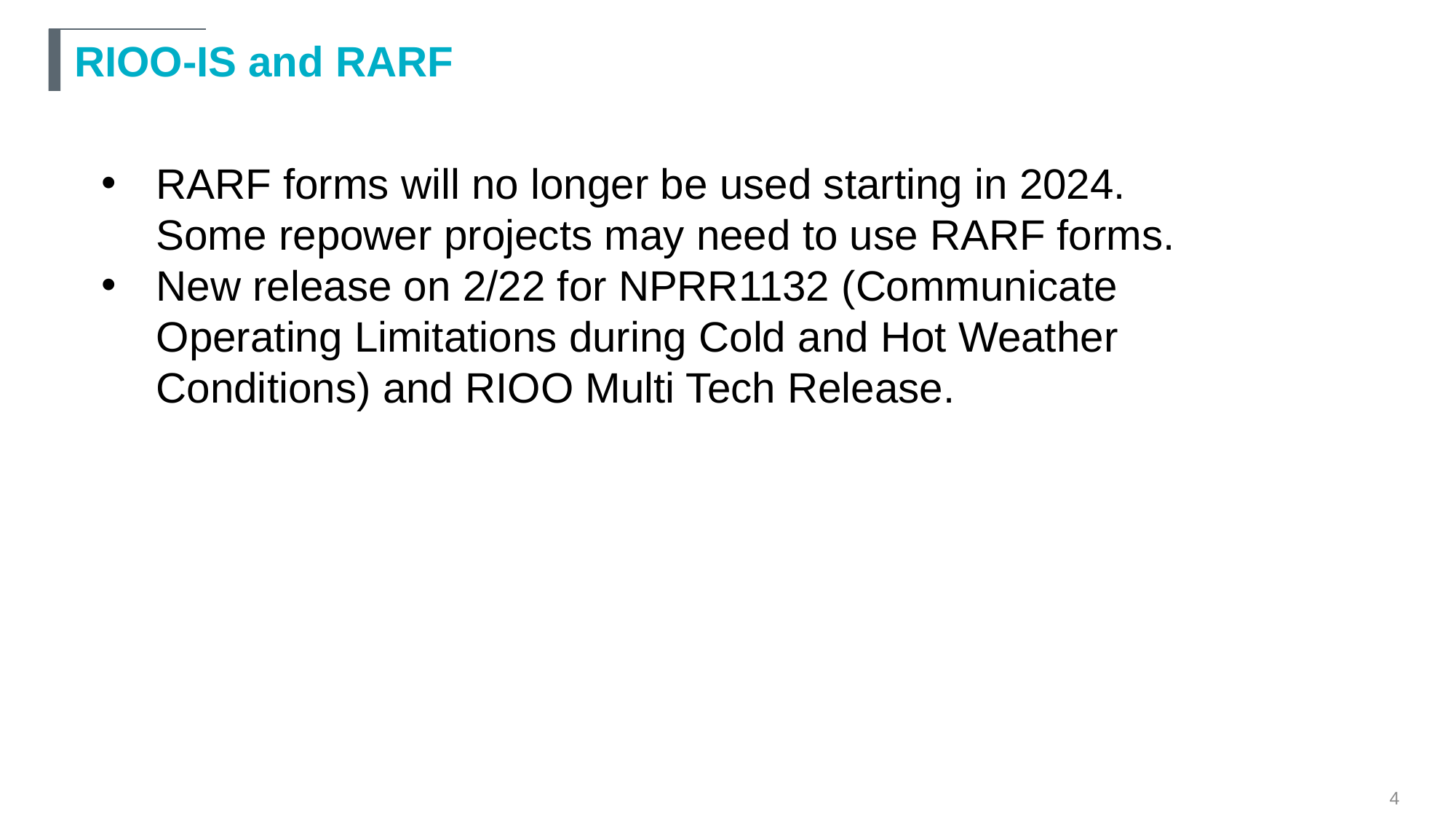

# RIOO-IS and RARF
RARF forms will no longer be used starting in 2024.  Some repower projects may need to use RARF forms.
New release on 2/22 for NPRR1132 (Communicate Operating Limitations during Cold and Hot Weather Conditions) and RIOO Multi Tech Release.
4